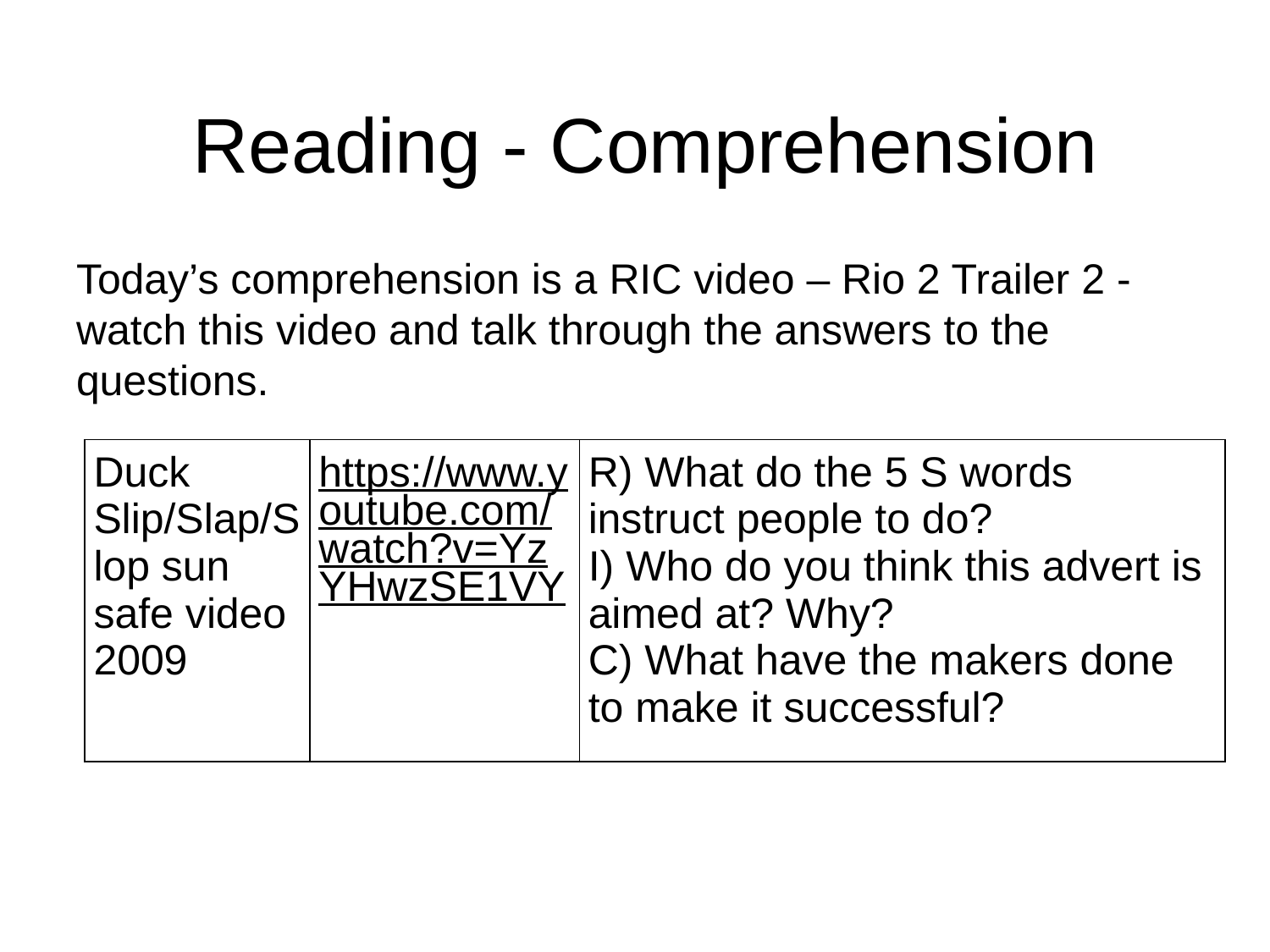

# Reading - Comprehension
Today’s comprehension is a RIC video – Rio 2 Trailer 2 - watch this video and talk through the answers to the questions.

| Duck Slip/Slap/Slop sun safe video 2009 | https://www.youtube.com/watch?v=YzYHwzSE1VY | R) What do the 5 S words instruct people to do? I) Who do you think this advert is aimed at? Why? C) What have the makers done to make it successful? |
| --- | --- | --- |